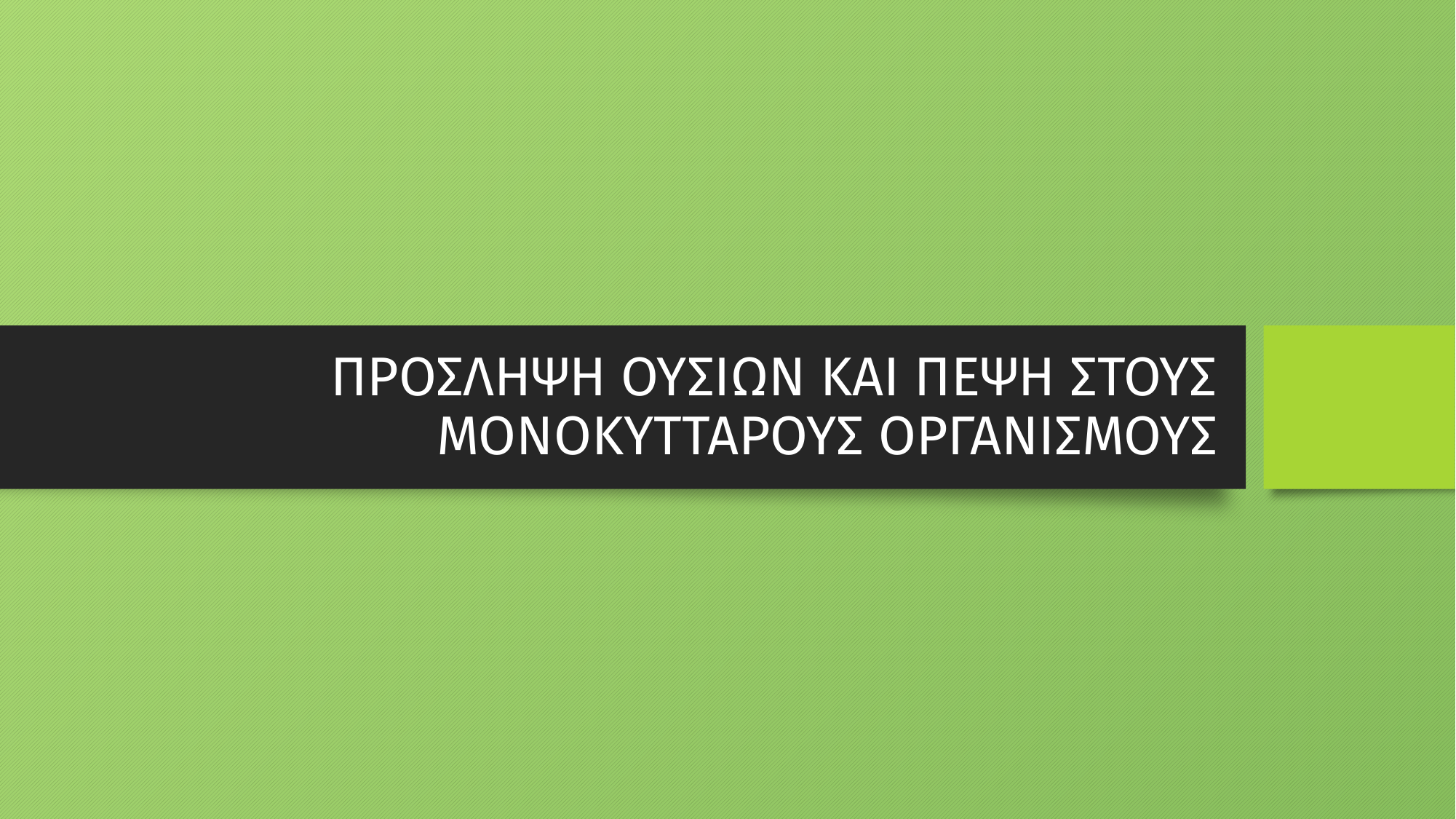

# ΠΡΟΣΛΗΨΗ ΟΥΣΙΩΝ ΚΑΙ ΠΕΨΗ ΣΤΟΥΣ ΜΟΝΟΚΥΤΤΑΡΟΥΣ ΟΡΓΑΝΙΣΜΟΥΣ